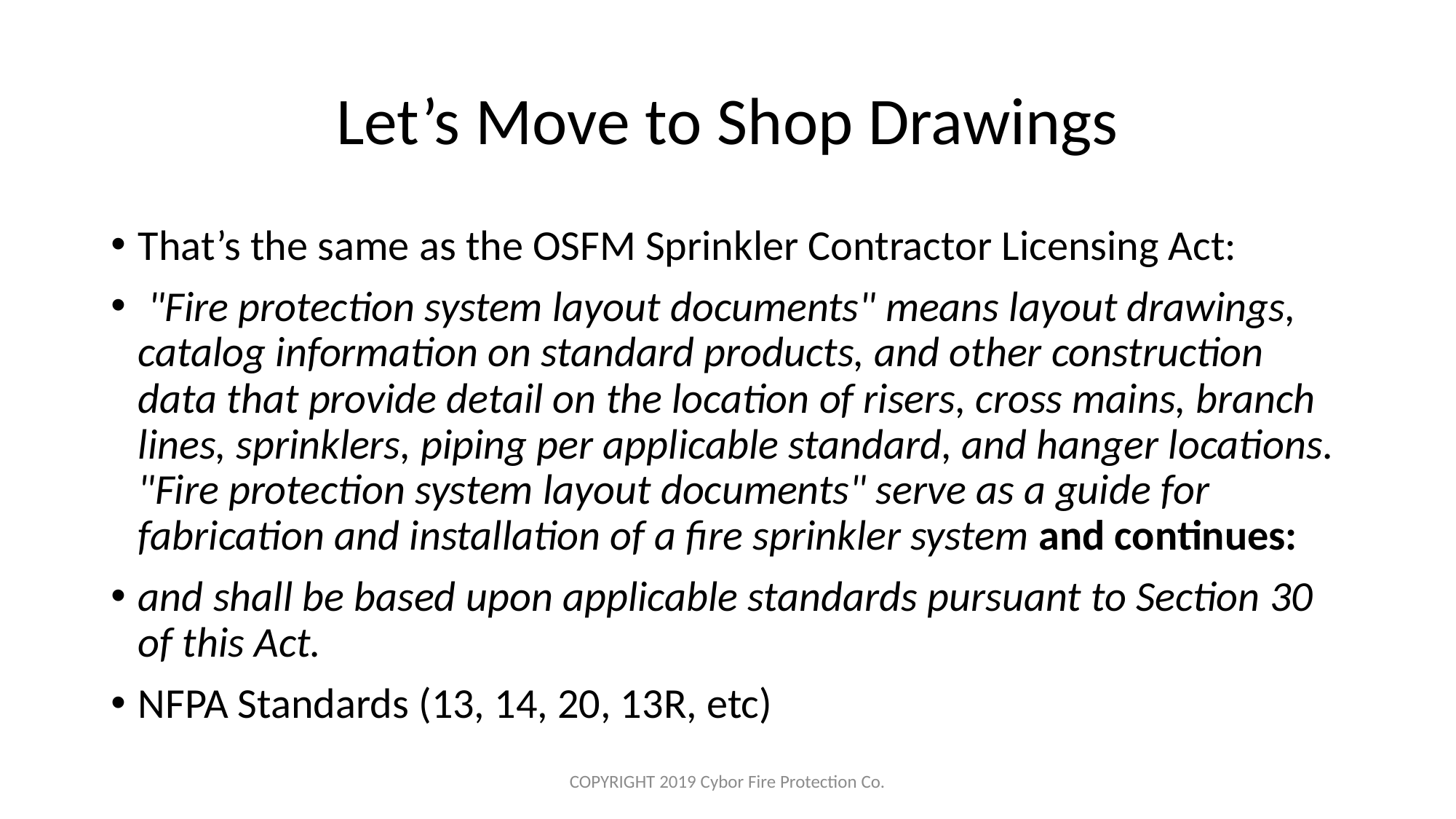

# Let’s Move to Shop Drawings
That’s the same as the OSFM Sprinkler Contractor Licensing Act:
 "Fire protection system layout documents" means layout drawings, catalog information on standard products, and other construction data that provide detail on the location of risers, cross mains, branch lines, sprinklers, piping per applicable standard, and hanger locations. "Fire protection system layout documents" serve as a guide for fabrication and installation of a fire sprinkler system and continues:
and shall be based upon applicable standards pursuant to Section 30 of this Act.
NFPA Standards (13, 14, 20, 13R, etc)
COPYRIGHT 2019 Cybor Fire Protection Co.